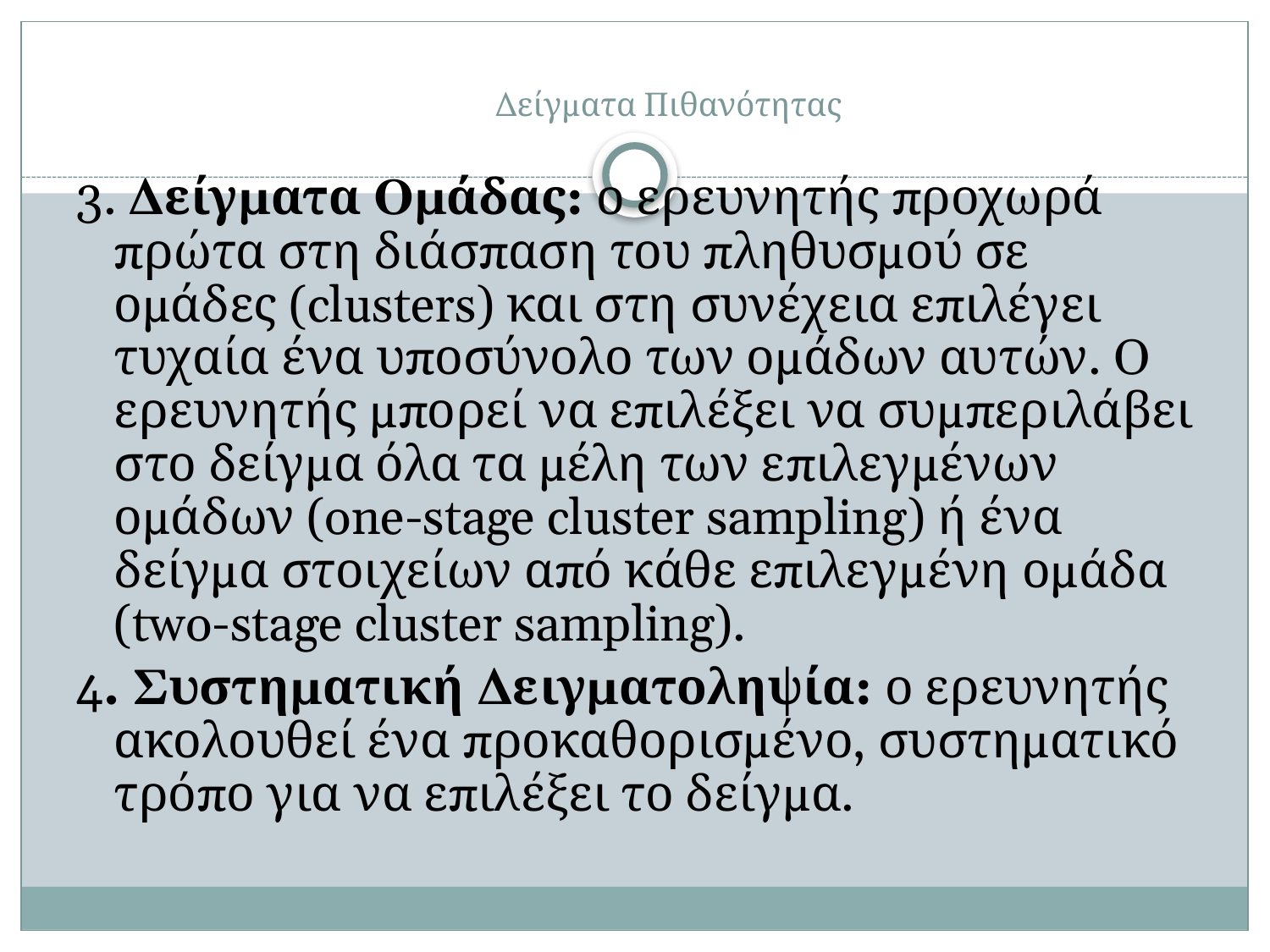

# Δείγματα Πιθανότητας
3. Δείγματα Ομάδας: ο ερευνητής προχωρά πρώτα στη διάσπαση του πληθυσμού σε ομάδες (clusters) και στη συνέχεια επιλέγει τυχαία ένα υποσύνολο των ομάδων αυτών. Ο ερευνητής μπορεί να επιλέξει να συμπεριλάβει στο δείγμα όλα τα μέλη των επιλεγμένων ομάδων (one-stage cluster sampling) ή ένα δείγμα στοιχείων από κάθε επιλεγμένη ομάδα (two-stage cluster sampling).
4. Συστηματική Δειγματοληψία: ο ερευνητής ακολουθεί ένα προκαθορισμένο, συστηματικό τρόπο για να επιλέξει το δείγμα.